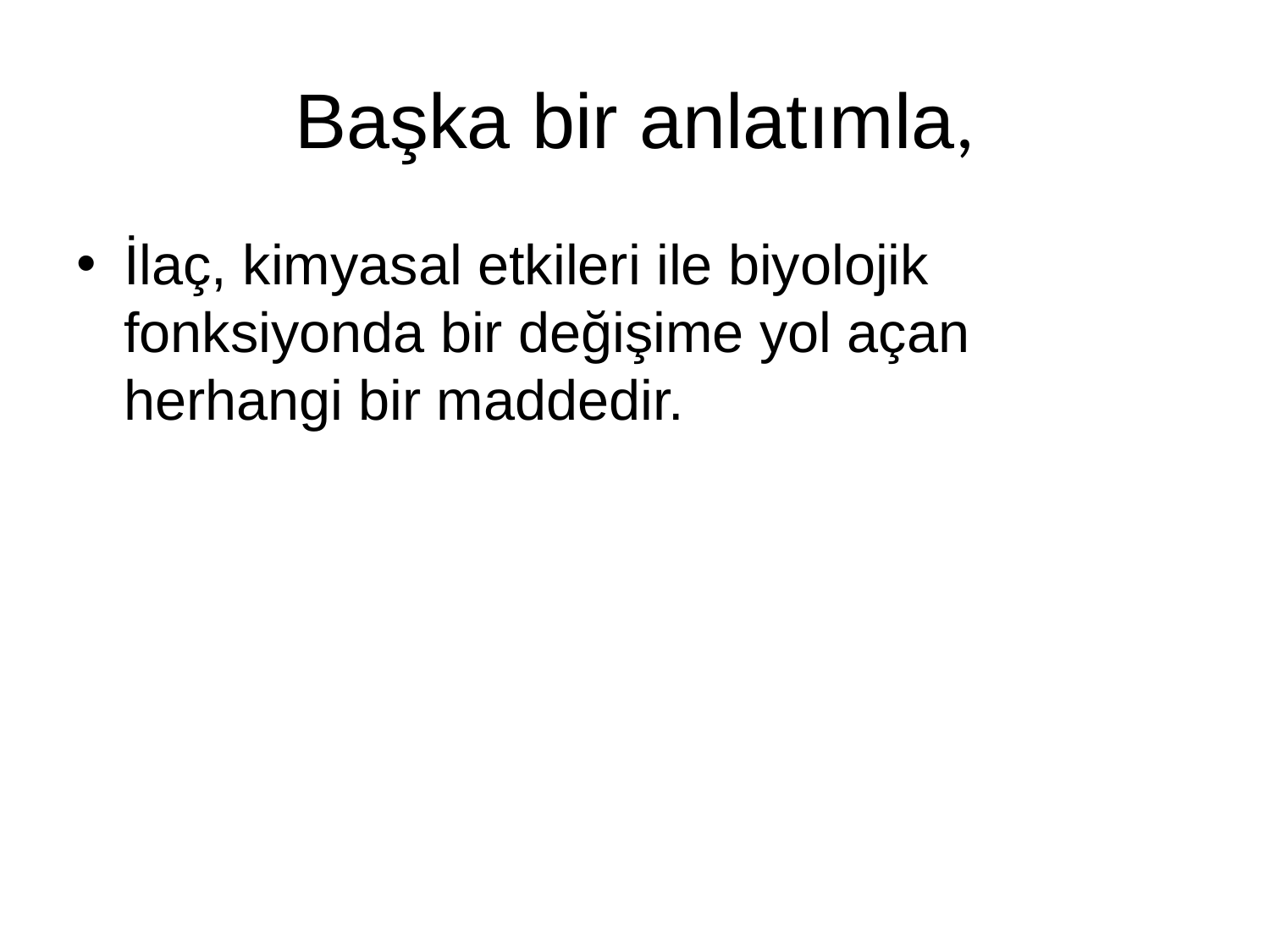

# Başka bir anlatımla,
İlaç, kimyasal etkileri ile biyolojik fonksiyonda bir değişime yol açan herhangi bir maddedir.